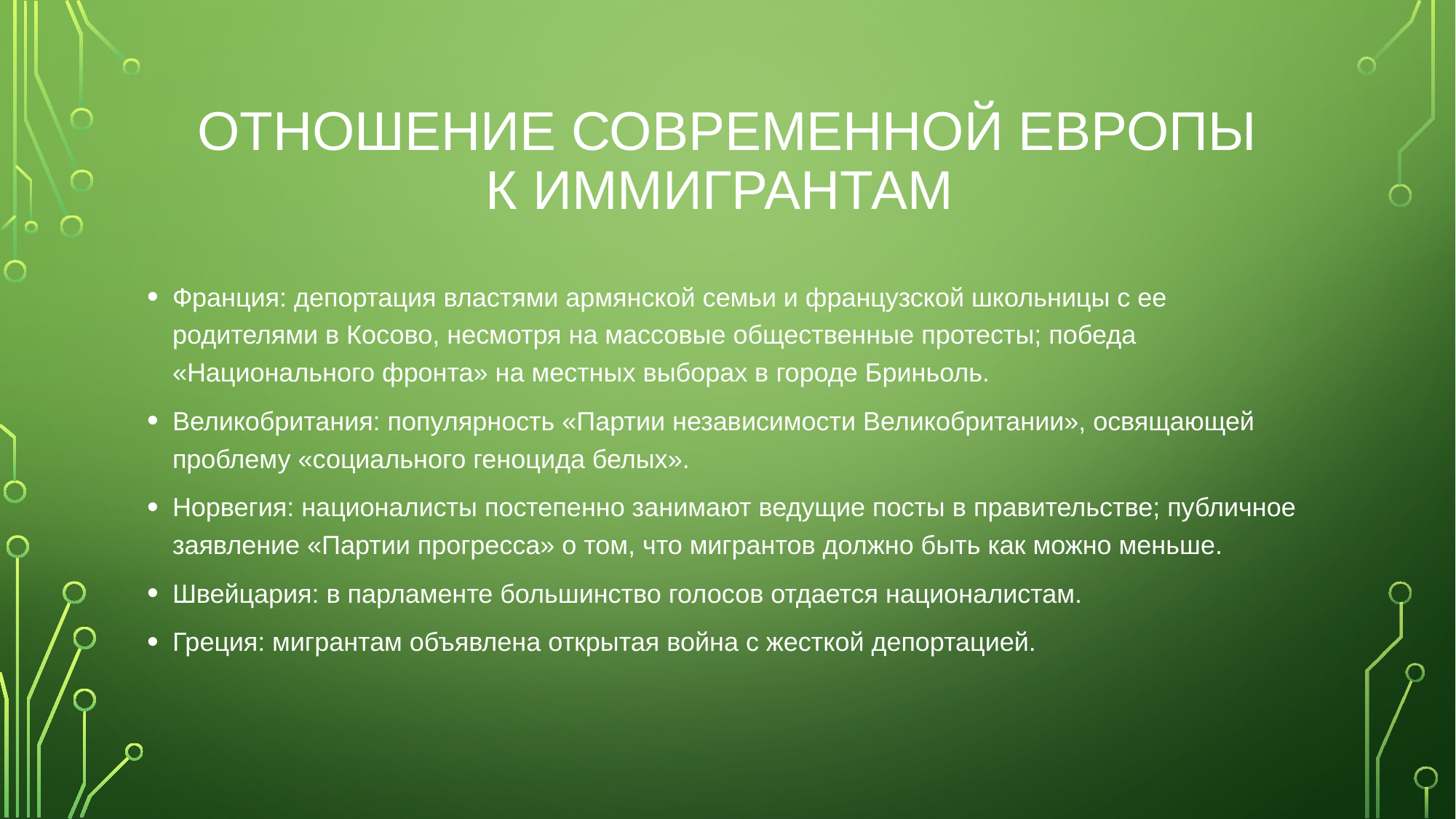

# Отношение современной Европы к иммигрантам
Франция: депортация властями армянской семьи и французской школьницы с ее родителями в Косово, несмотря на массовые общественные протесты; победа «Национального фронта» на местных выборах в городе Бриньоль.
Великобритания: популярность «Партии независимости Великобритании», освящающей проблему «социального геноцида белых».
Норвегия: националисты постепенно занимают ведущие посты в правительстве; публичное заявление «Партии прогресса» о том, что мигрантов должно быть как можно меньше.
Швейцария: в парламенте большинство голосов отдается националистам.
Греция: мигрантам объявлена открытая война с жесткой депортацией.